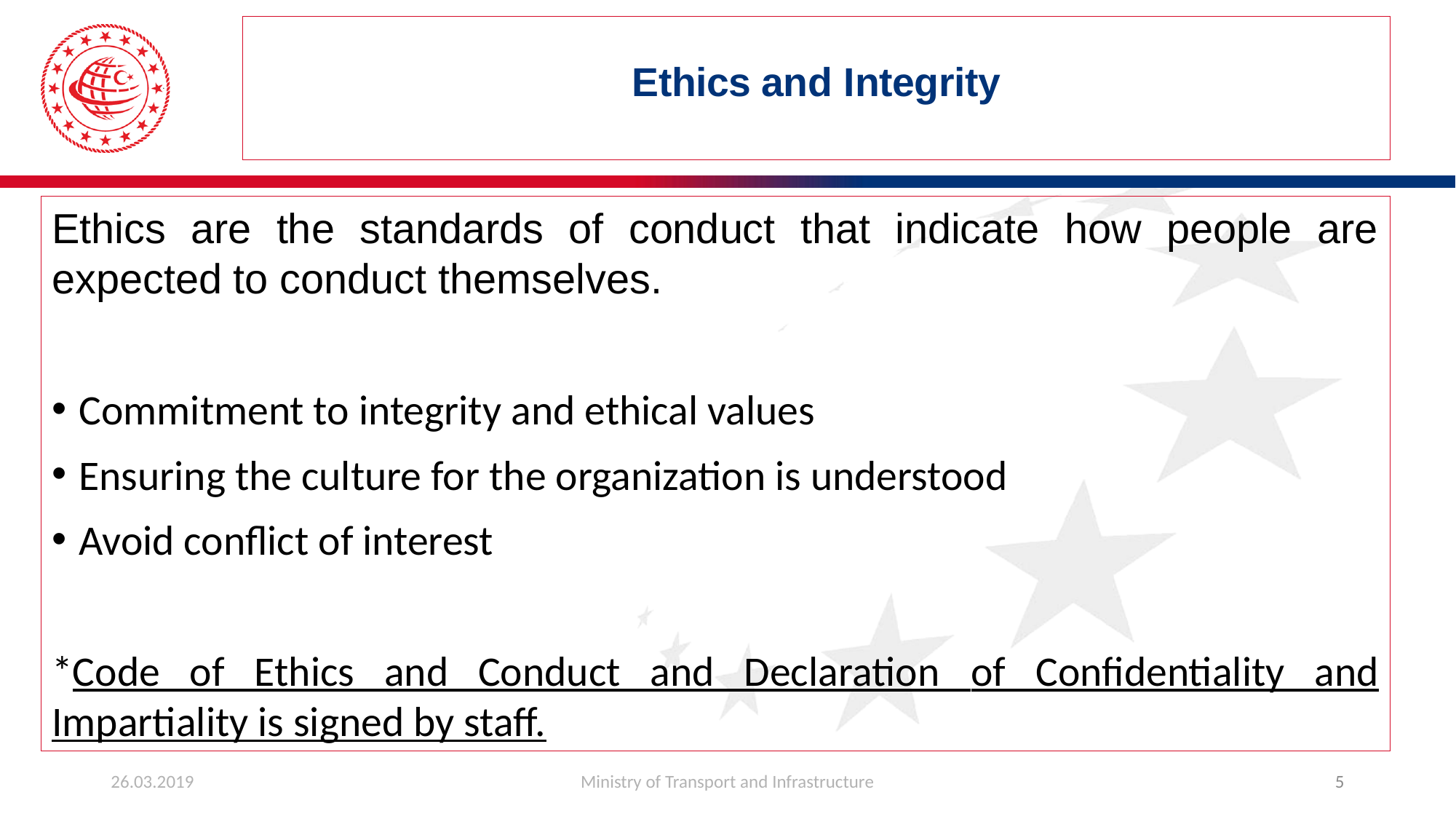

# Ethics and Integrity
Ethics are the standards of conduct that indicate how people are expected to conduct themselves.

Commitment to integrity and ethical values
Ensuring the culture for the organization is understood
Avoid conflict of interest

*Code of Ethics and Conduct and Declaration of Confidentiality and Impartiality is signed by staff.
26.03.2019
Ministry of Transport and Infrastructure
5